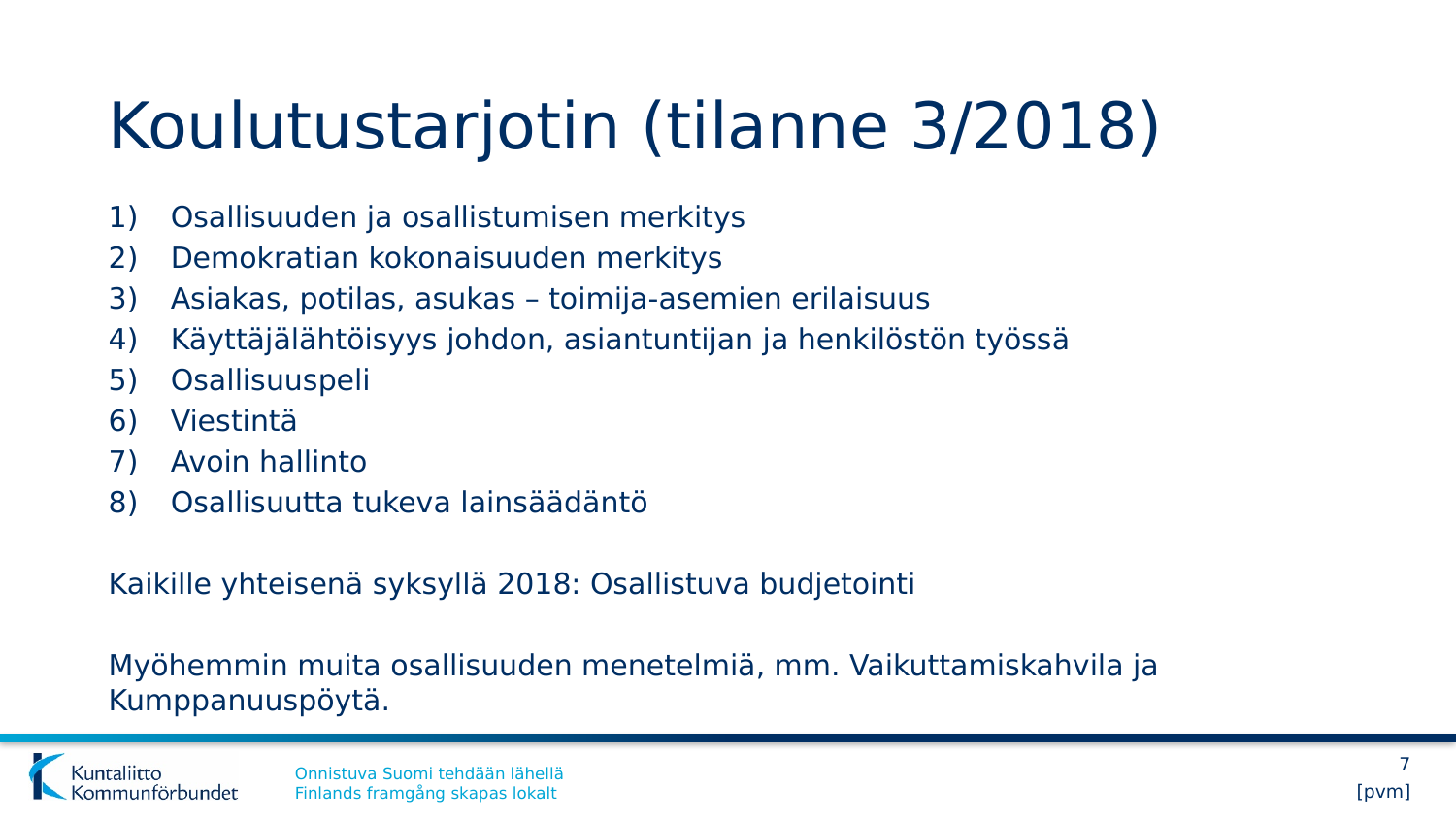

# Koulutustarjotin (tilanne 3/2018)
Osallisuuden ja osallistumisen merkitys
Demokratian kokonaisuuden merkitys
Asiakas, potilas, asukas – toimija-asemien erilaisuus
Käyttäjälähtöisyys johdon, asiantuntijan ja henkilöstön työssä
Osallisuuspeli
Viestintä
Avoin hallinto
Osallisuutta tukeva lainsäädäntö

Kaikille yhteisenä syksyllä 2018: Osallistuva budjetointi

Myöhemmin muita osallisuuden menetelmiä, mm. Vaikuttamiskahvila ja Kumppanuuspöytä.

7
[pvm]